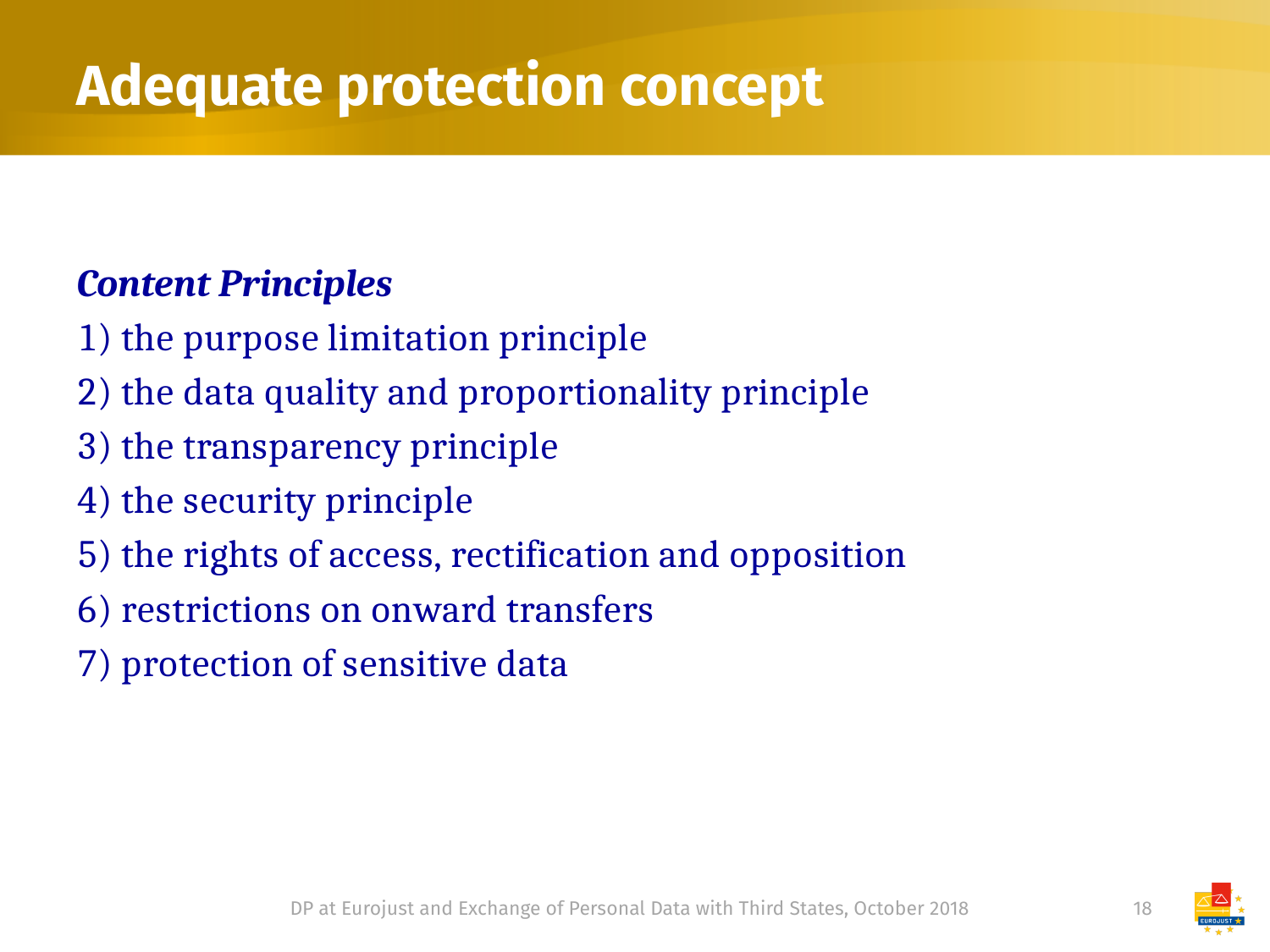

# Adequate protection concept

Content Principles
1) the purpose limitation principle
2) the data quality and proportionality principle
3) the transparency principle
4) the security principle
5) the rights of access, rectification and opposition
6) restrictions on onward transfers
7) protection of sensitive data

DP at Eurojust and Exchange of Personal Data with Third States, October 2018
18